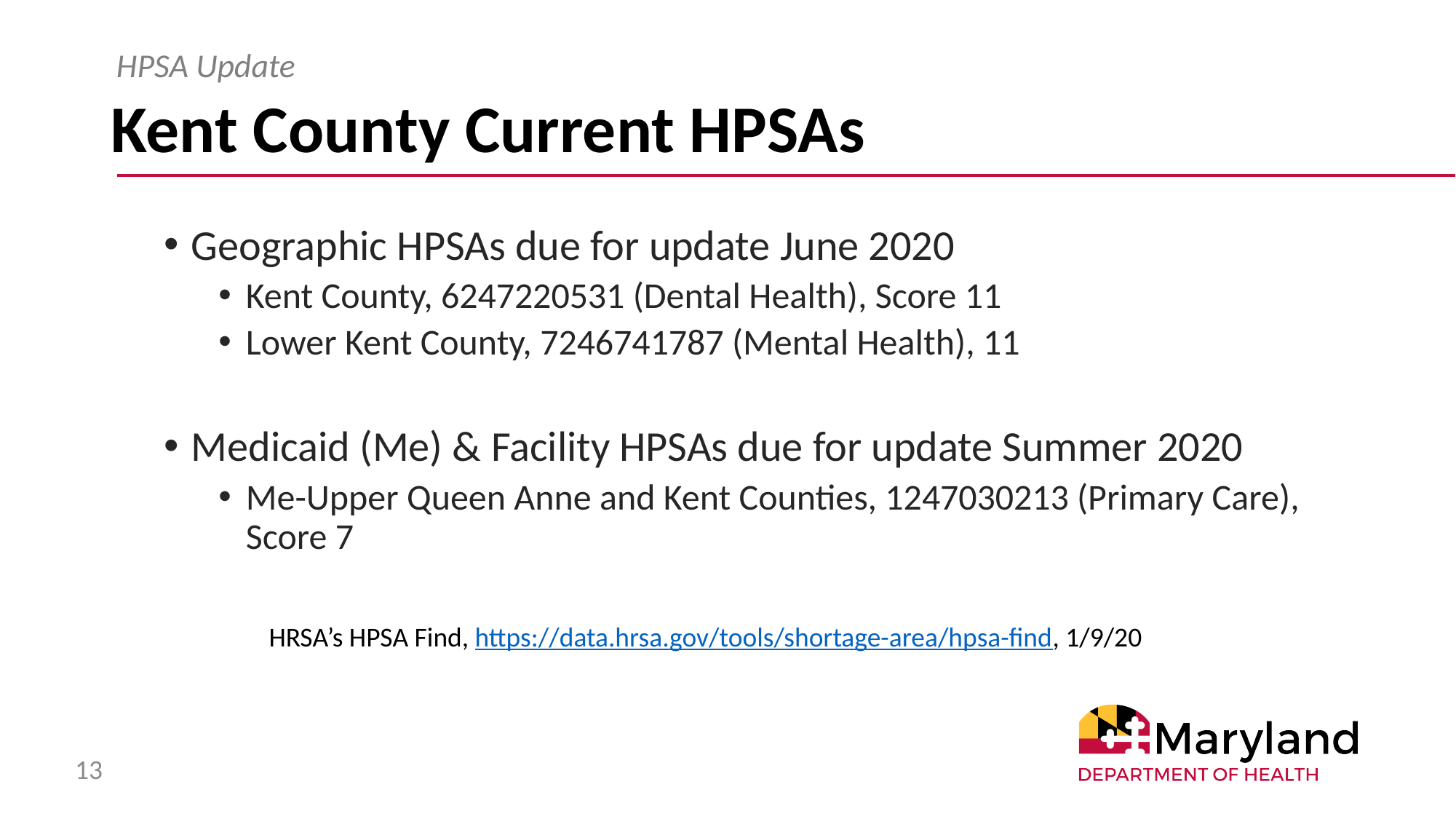

HPSA Update
# Kent County Current HPSAs
Geographic HPSAs due for update June 2020
Kent County, 6247220531 (Dental Health), Score 11
Lower Kent County, 7246741787 (Mental Health), 11

Medicaid (Me) & Facility HPSAs due for update Summer 2020
Me-Upper Queen Anne and Kent Counties, 1247030213 (Primary Care), Score 7
HRSA’s HPSA Find, https://data.hrsa.gov/tools/shortage-area/hpsa-find, 1/9/20
13